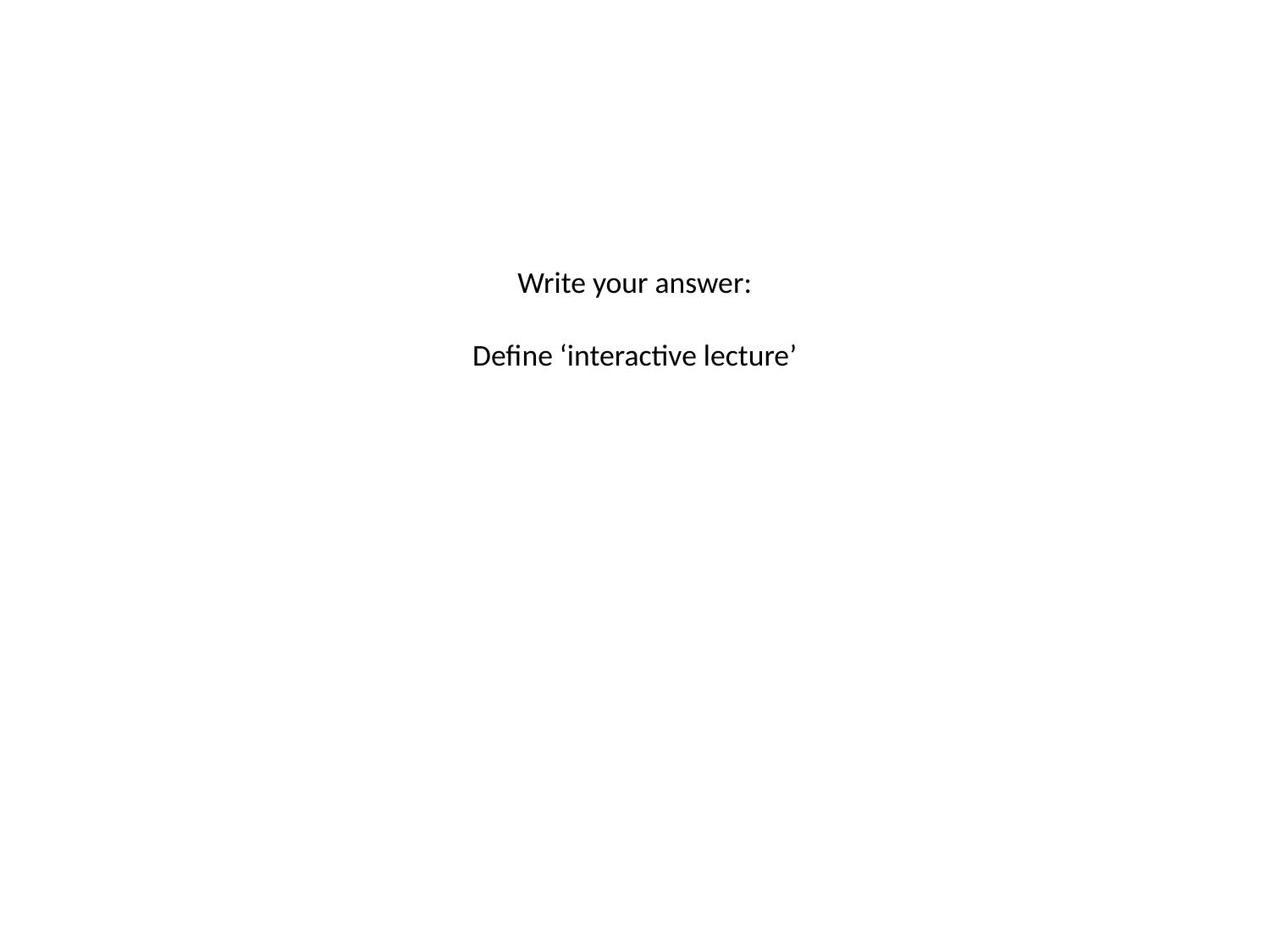

# Write your answer: Define ‘interactive lecture’